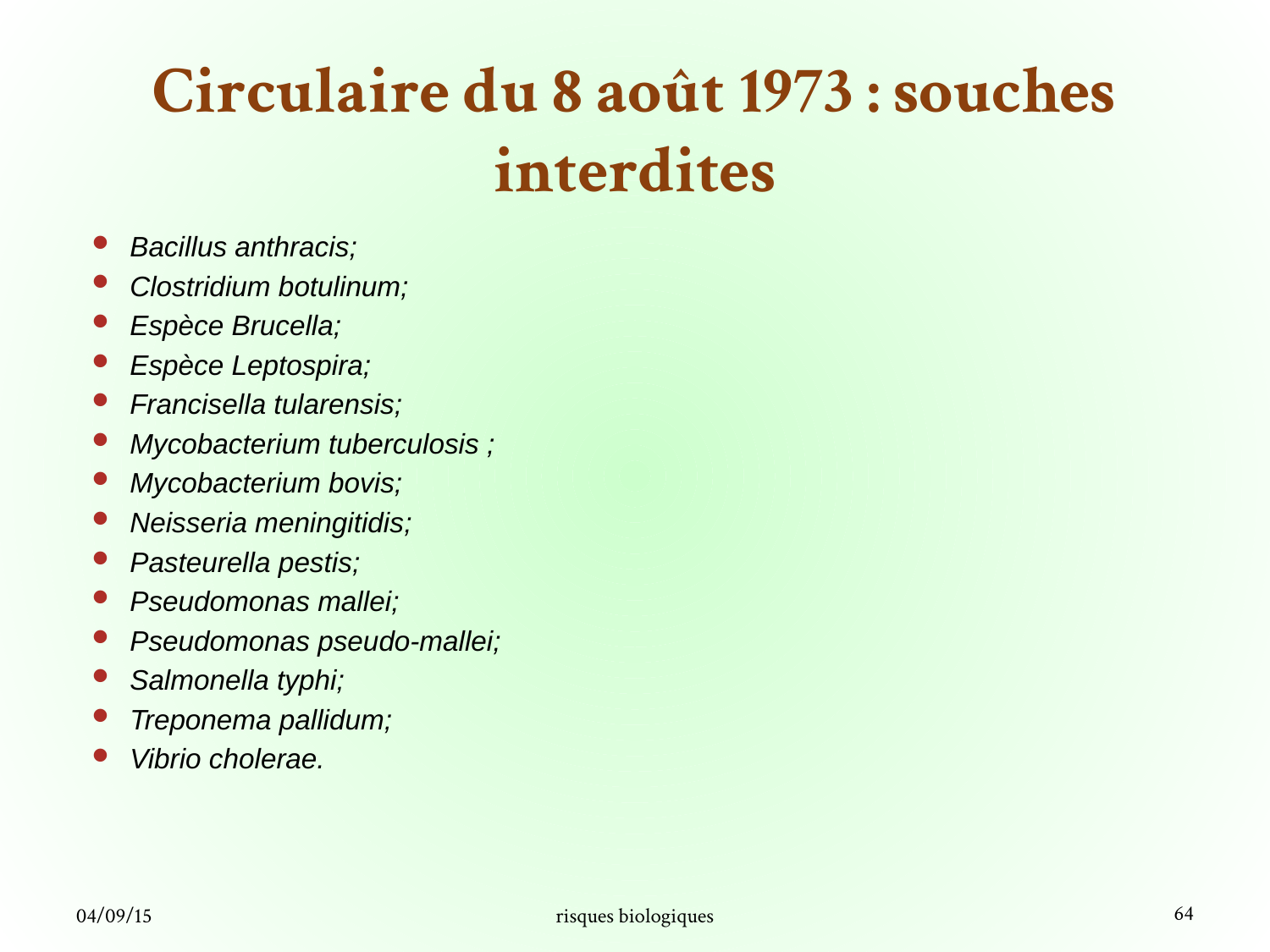

# Circulaire du 8 août 1973 : souches interdites
Bacillus anthracis;
Clostridium botulinum;
Espèce Brucella;
Espèce Leptospira;
Francisella tularensis;
Mycobacterium tuberculosis ;
Mycobacterium bovis;
Neisseria meningitidis;
Pasteurella pestis;
Pseudomonas mallei;
Pseudomonas pseudo-mallei;
Salmonella typhi;
Treponema pallidum;
Vibrio cholerae.
04/09/15
risques biologiques
64